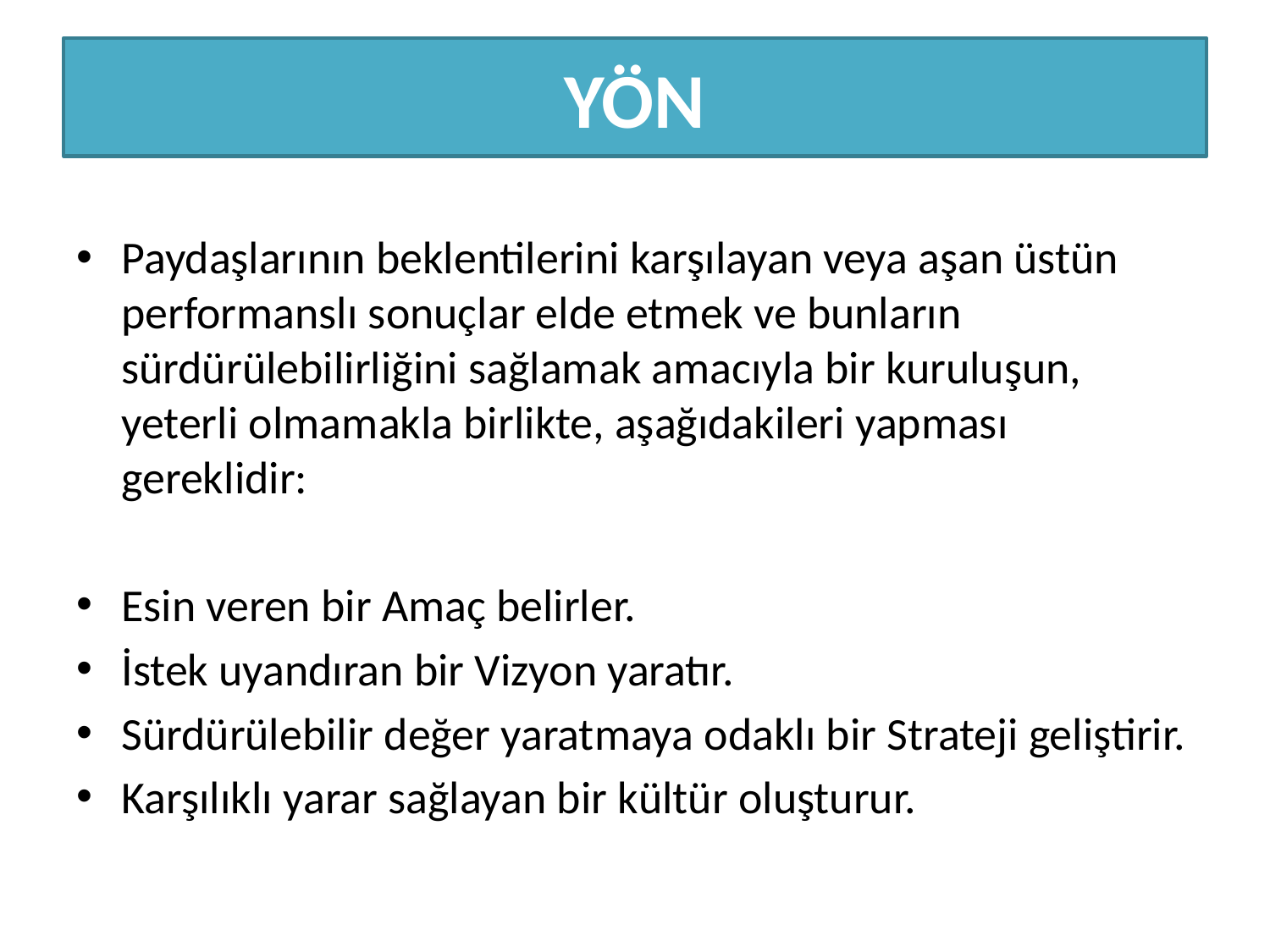

# YÖN
Paydaşlarının beklentilerini karşılayan veya aşan üstün performanslı sonuçlar elde etmek ve bunların sürdürülebilirliğini sağlamak amacıyla bir kuruluşun, yeterli olmamakla birlikte, aşağıdakileri yapması gereklidir:

Esin veren bir Amaç belirler.
İstek uyandıran bir Vizyon yaratır.
Sürdürülebilir değer yaratmaya odaklı bir Strateji geliştirir.
Karşılıklı yarar sağlayan bir kültür oluşturur.